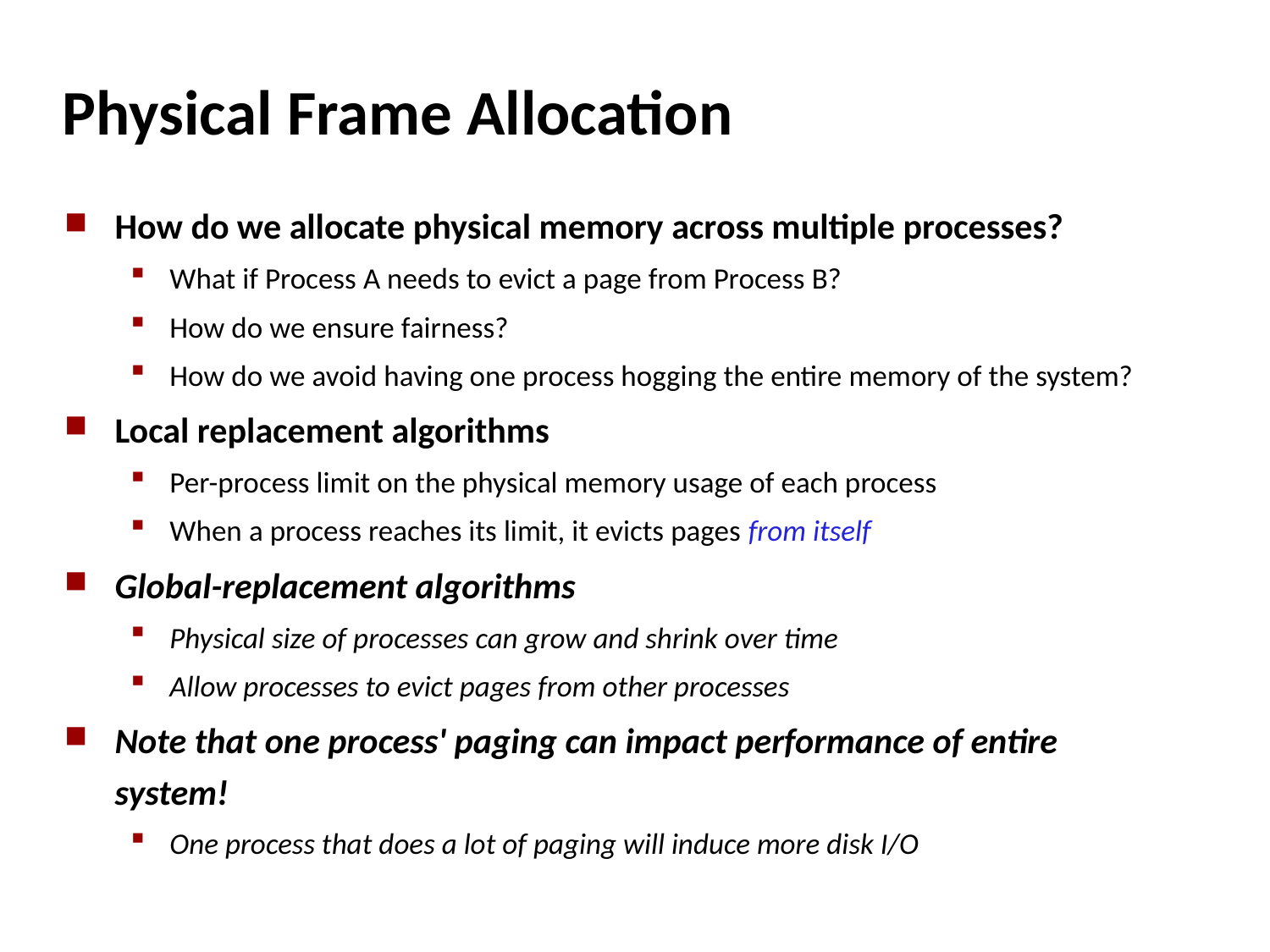

# Physical Frame Allocation
How do we allocate physical memory across multiple processes?
What if Process A needs to evict a page from Process B?
How do we ensure fairness?
How do we avoid having one process hogging the entire memory of the system?
Local replacement algorithms
Per-process limit on the physical memory usage of each process
When a process reaches its limit, it evicts pages from itself
Global-replacement algorithms
Physical size of processes can grow and shrink over time
Allow processes to evict pages from other processes
Note that one process' paging can impact performance of entire system!
One process that does a lot of paging will induce more disk I/O